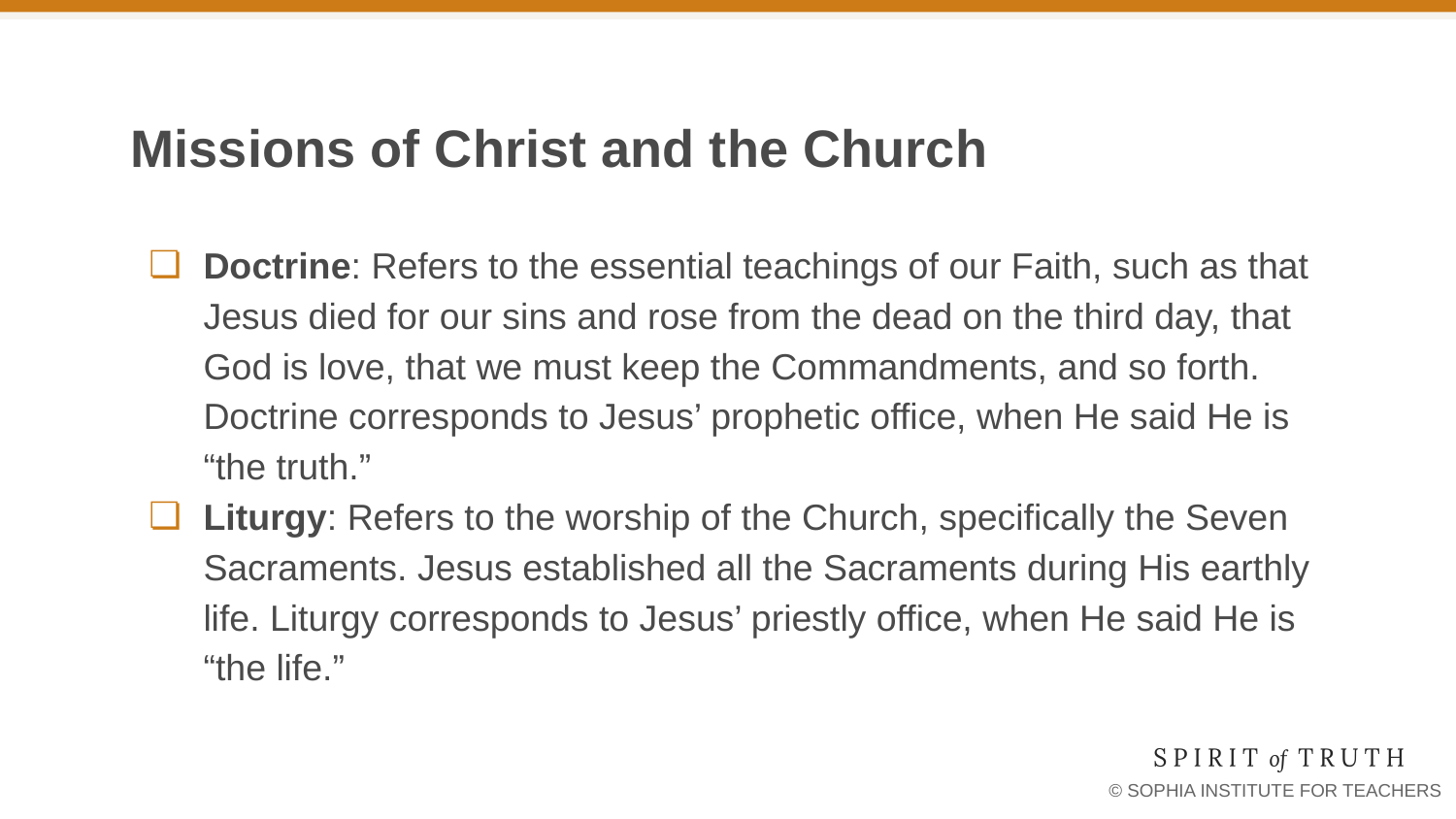

# Missions of Christ and the Church
Doctrine: Refers to the essential teachings of our Faith, such as that Jesus died for our sins and rose from the dead on the third day, that God is love, that we must keep the Commandments, and so forth. Doctrine corresponds to Jesus’ prophetic office, when He said He is “the truth.”
Liturgy: Refers to the worship of the Church, specifically the Seven Sacraments. Jesus established all the Sacraments during His earthly life. Liturgy corresponds to Jesus’ priestly office, when He said He is “the life.”